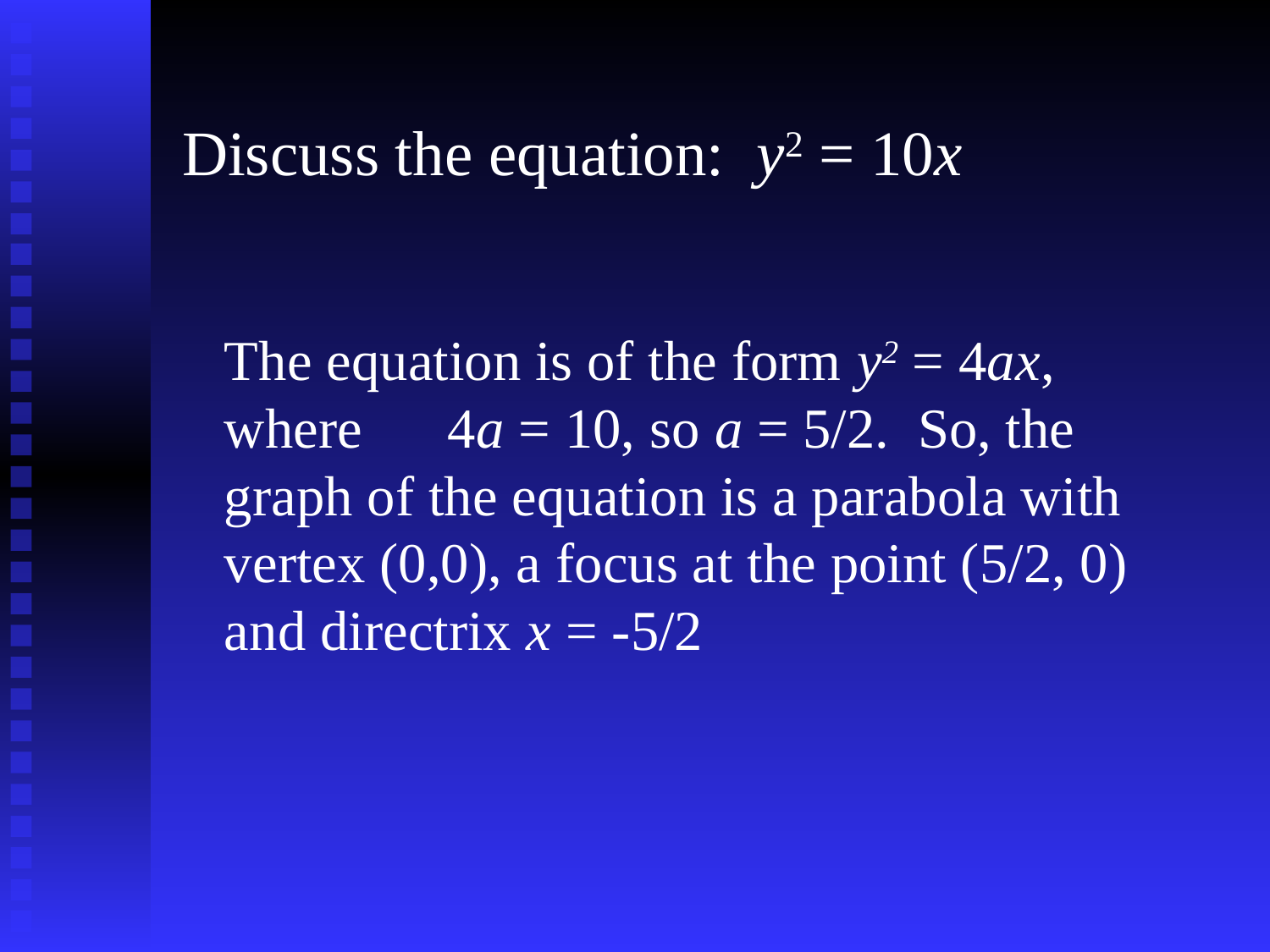

Discuss the equation:  y2 = 10x
The equation is of the form y2 = 4ax, where      4a = 10, so a = 5/2.  So, the graph of the equation is a parabola with vertex (0,0), a focus at the point (5/2, 0) and directrix x = -5/2